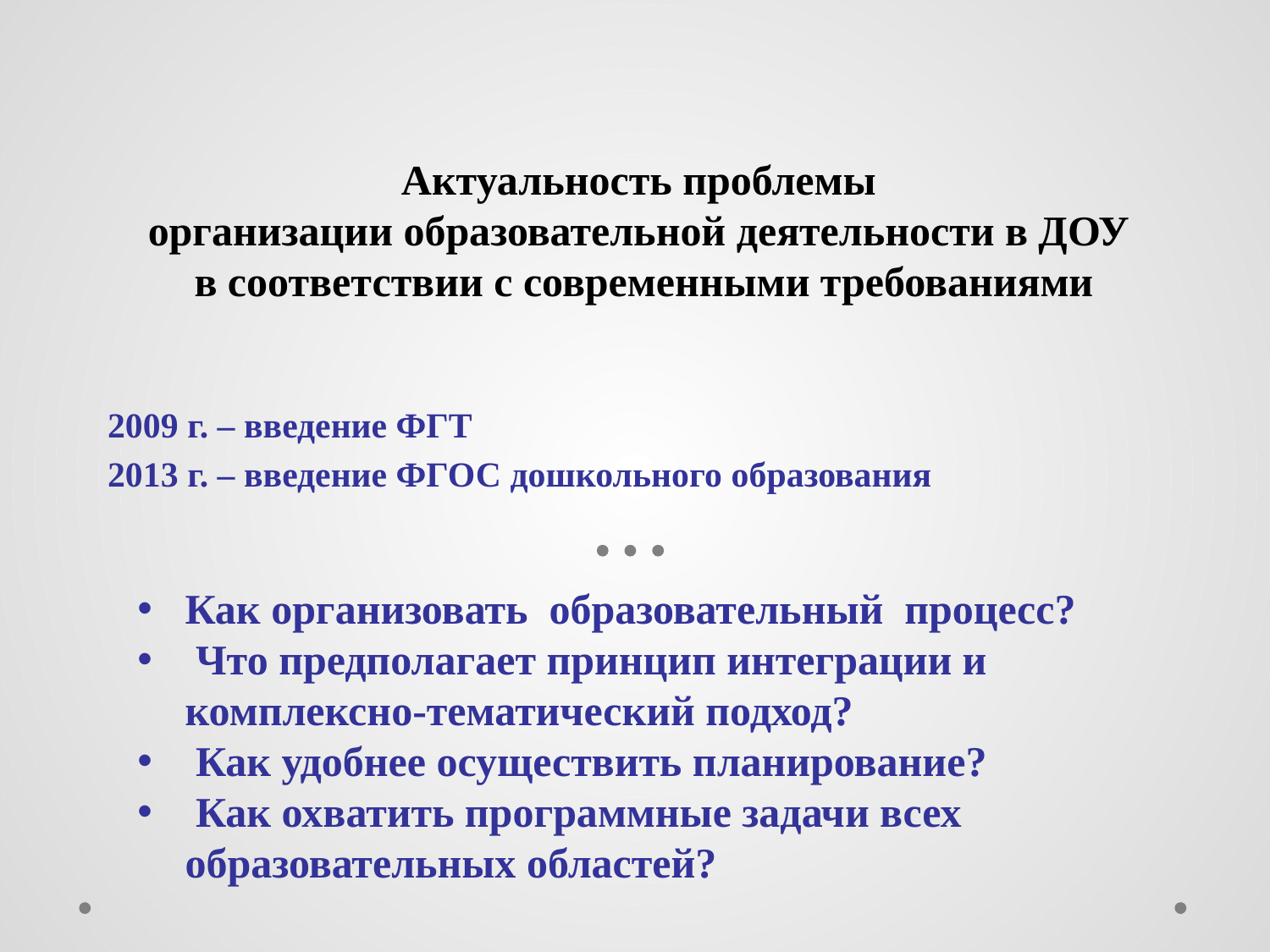

# Актуальность проблемы организации образовательной деятельности в ДОУ в соответствии с современными требованиями
2009 г. – введение ФГТ
2013 г. – введение ФГОС дошкольного образования
Как организовать  образовательный  процесс?
 Что предполагает принцип интеграции и комплексно-тематический подход?
 Как удобнее осуществить планирование?
 Как охватить программные задачи всех образовательных областей?